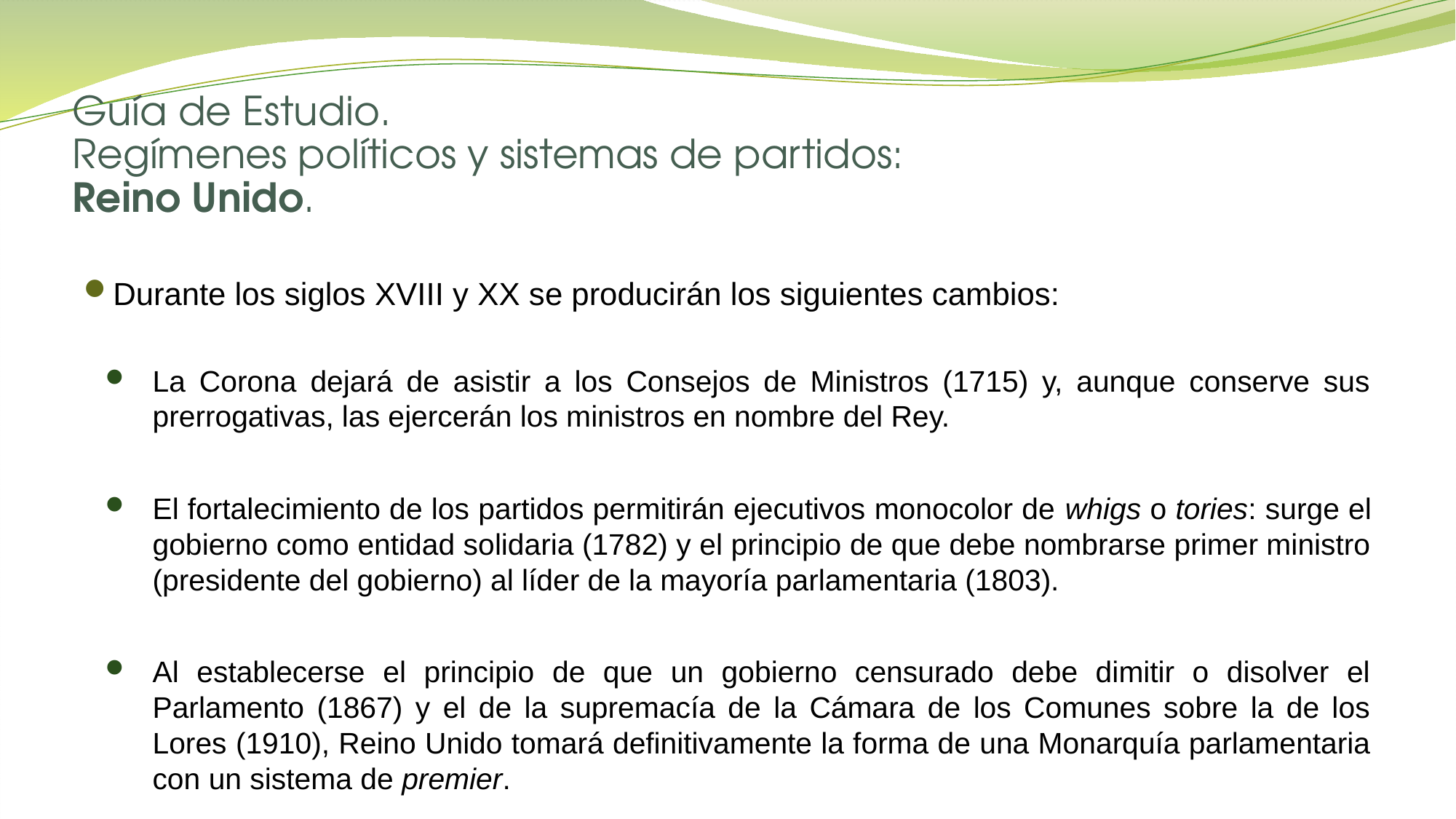

# Guía de Estudio. Regímenes políticos y sistemas de partidos: Reino Unido.

Durante los siglos XVIII y XX se producirán los siguientes cambios:

La Corona dejará de asistir a los Consejos de Ministros (1715) y, aunque conserve sus prerrogativas, las ejercerán los ministros en nombre del Rey.

El fortalecimiento de los partidos permitirán ejecutivos monocolor de whigs o tories: surge el gobierno como entidad solidaria (1782) y el principio de que debe nombrarse primer ministro (presidente del gobierno) al líder de la mayoría parlamentaria (1803).

Al establecerse el principio de que un gobierno censurado debe dimitir o disolver el Parlamento (1867) y el de la supremacía de la Cámara de los Comunes sobre la de los Lores (1910), Reino Unido tomará definitivamente la forma de una Monarquía parlamentaria con un sistema de premier.